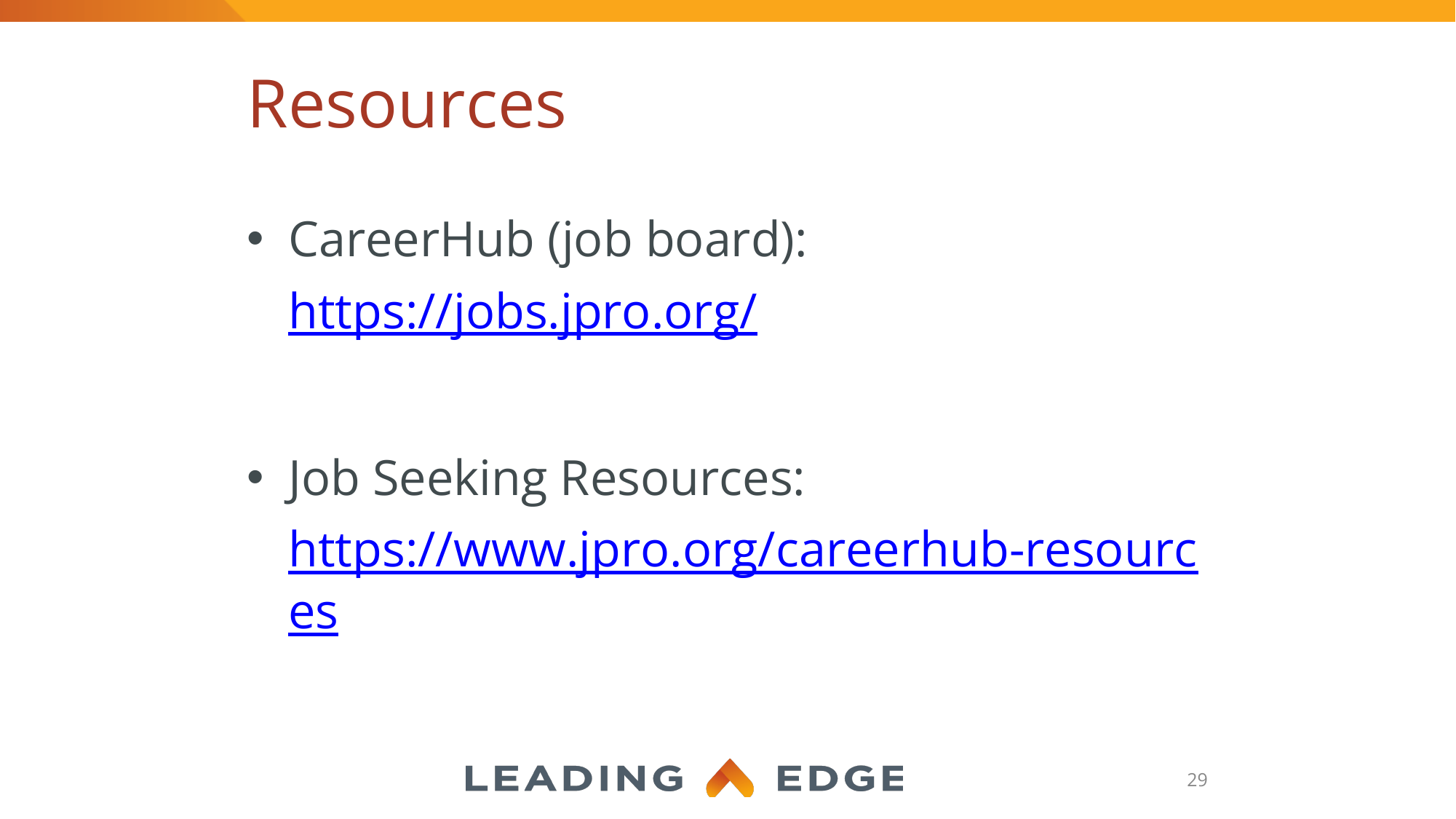

# Resources
CareerHub (job board): https://jobs.jpro.org/

Job Seeking Resources: https://www.jpro.org/careerhub-resources

29